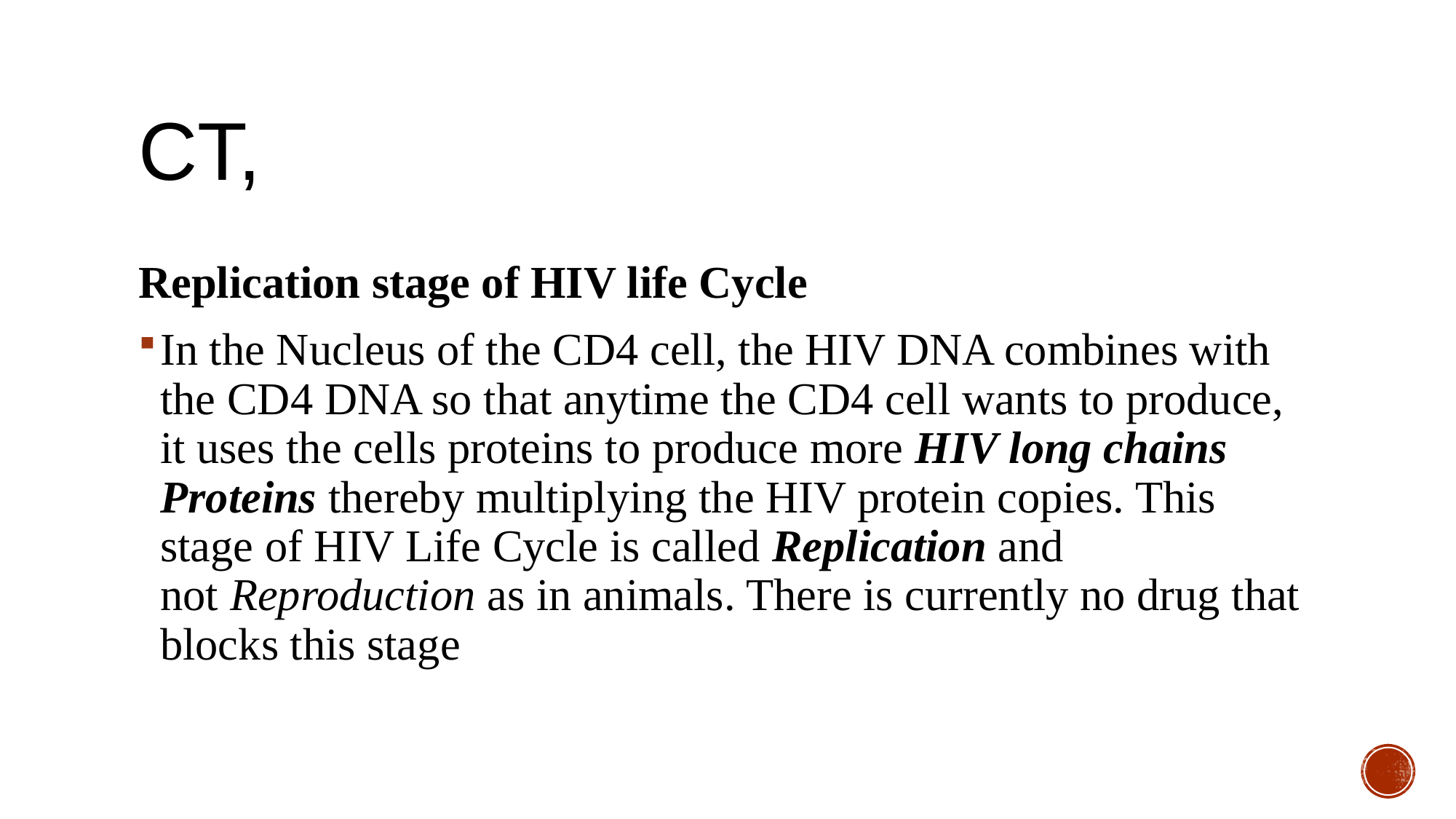

# Ct,
Replication stage of HIV life Cycle
In the Nucleus of the CD4 cell, the HIV DNA combines with the CD4 DNA so that anytime the CD4 cell wants to produce, it uses the cells proteins to produce more HIV long chains Proteins thereby multiplying the HIV protein copies. This stage of HIV Life Cycle is called Replication and not Reproduction as in animals. There is currently no drug that blocks this stage